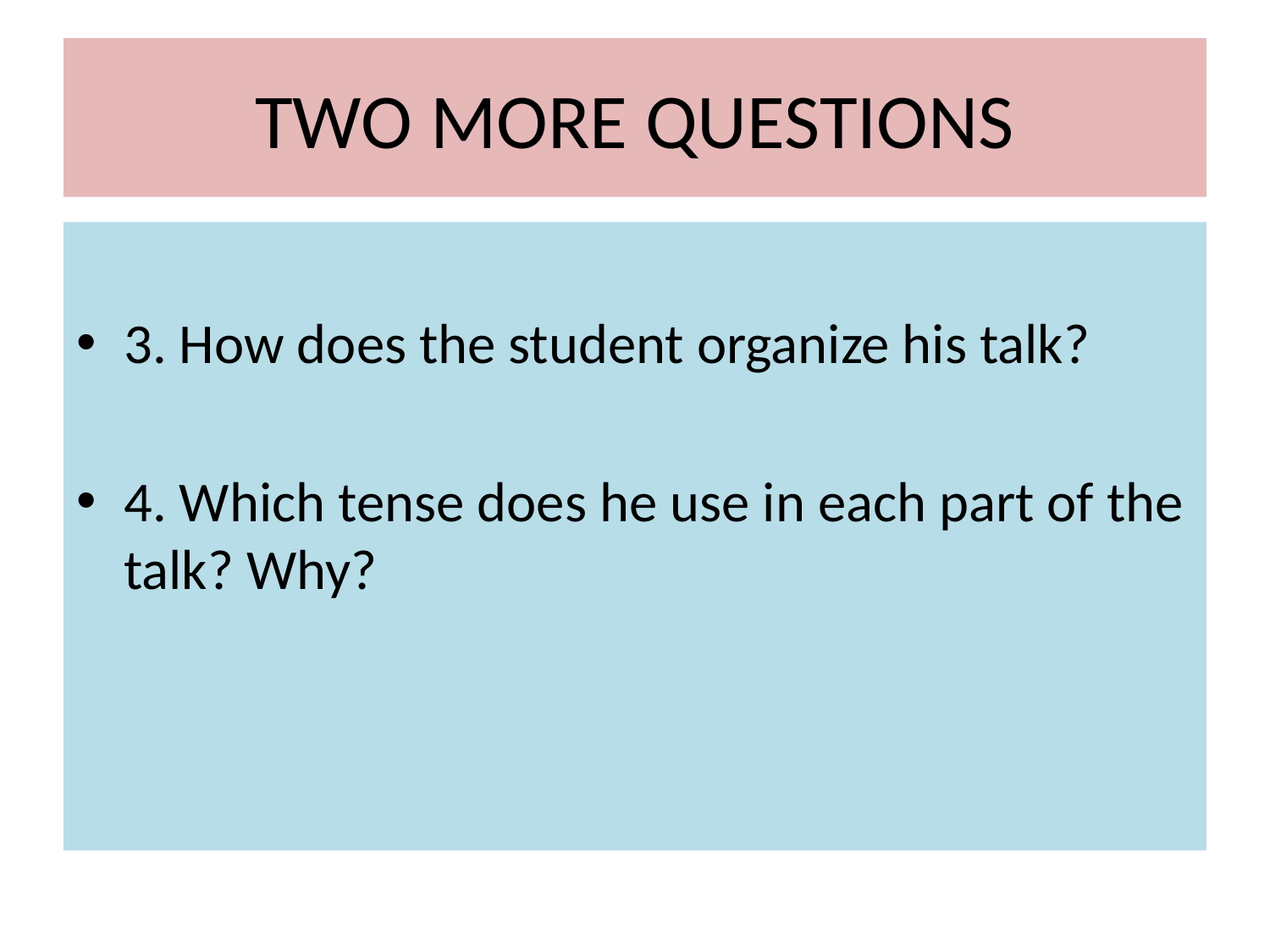

# TWO MORE QUESTIONS

3. How does the student organize his talk?

4. Which tense does he use in each part of the talk? Why?